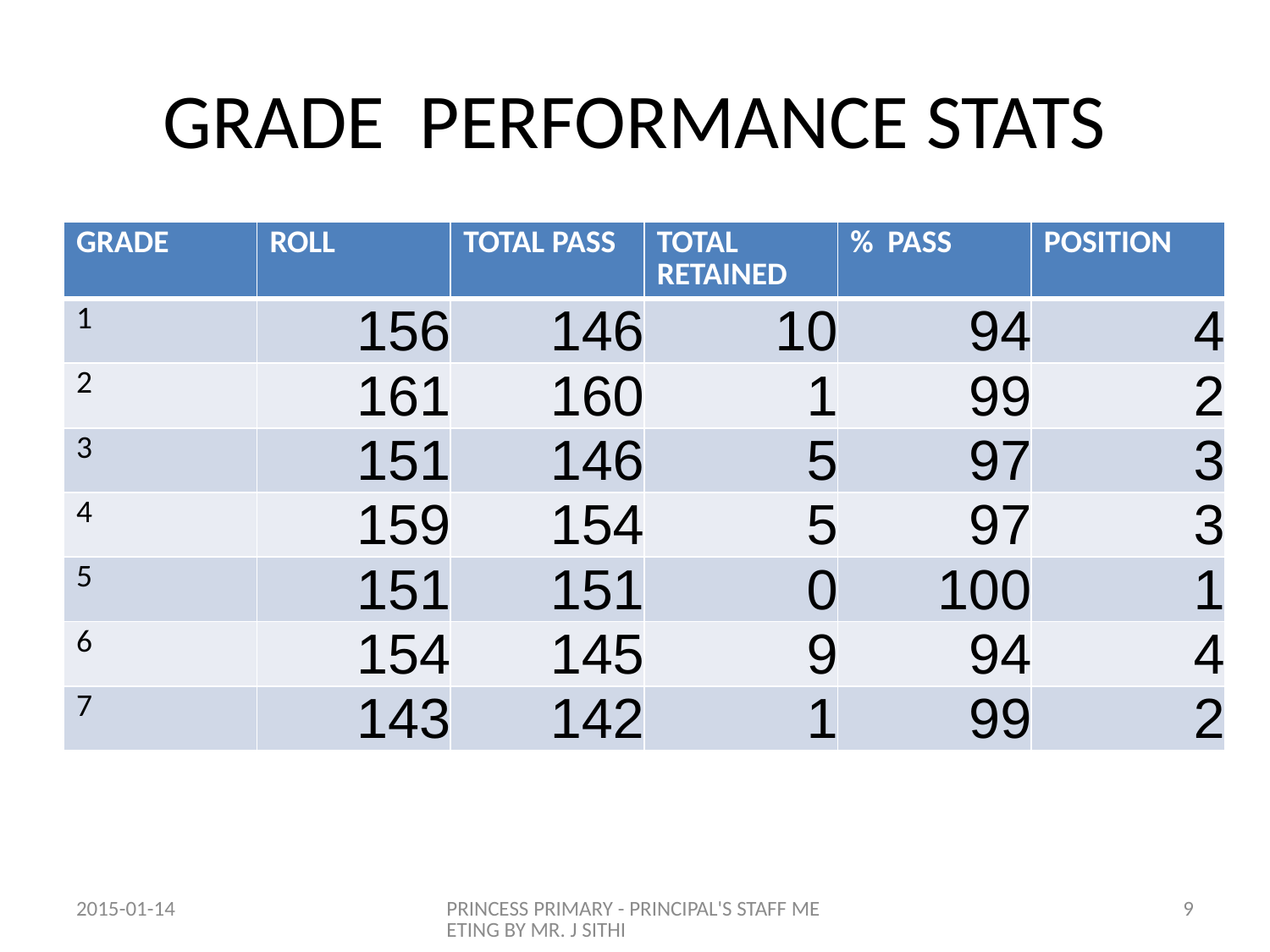

# GRADE  PERFORMANCE STATS
| GRADE | ROLL | TOTAL PASS | TOTAL RETAINED | % PASS | POSITION |
| --- | --- | --- | --- | --- | --- |
| 1 | 156 | 146 | 10 | 94 | 4 |
| 2 | 161 | 160 | 1 | 99 | 2 |
| 3 | 151 | 146 | 5 | 97 | 3 |
| 4 | 159 | 154 | 5 | 97 | 3 |
| 5 | 151 | 151 | 0 | 100 | 1 |
| 6 | 154 | 145 | 9 | 94 | 4 |
| 7 | 143 | 142 | 1 | 99 | 2 |
2015-01-14
PRINCESS PRIMARY - PRINCIPAL'S STAFF MEETING BY MR. J SITHI
9